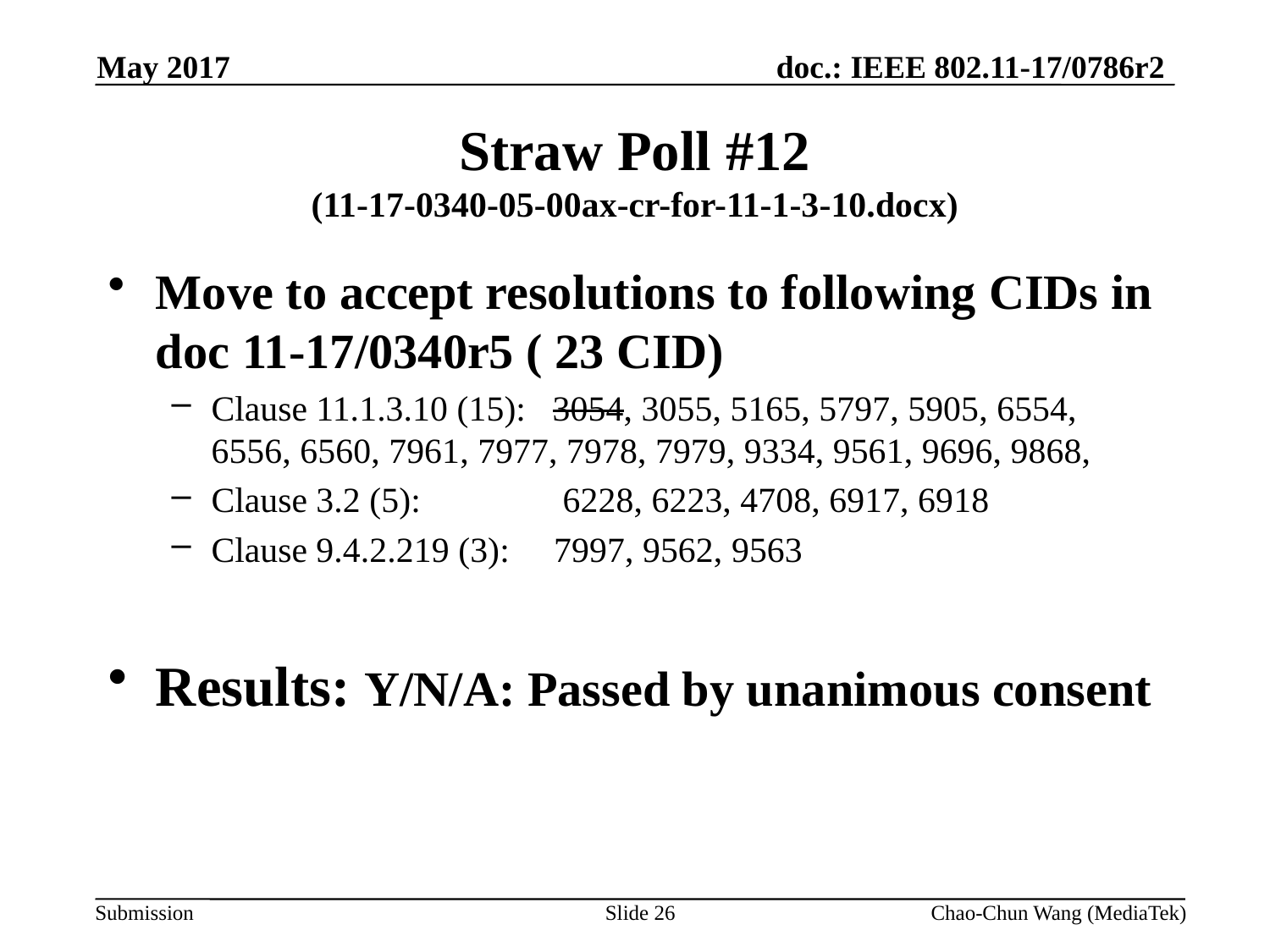

May 2017
# Straw Poll #12 (11-17-0340-05-00ax-cr-for-11-1-3-10.docx)
Move to accept resolutions to following CIDs in doc 11-17/0340r5 ( 23 CID)
Clause 11.1.3.10 (15):   3054, 3055, 5165, 5797, 5905, 6554, 6556, 6560, 7961, 7977, 7978, 7979, 9334, 9561, 9696, 9868,
Clause 3.2 (5):                6228, 6223, 4708, 6917, 6918
Clause 9.4.2.219 (3):     7997, 9562, 9563

Results: Y/N/A: Passed by unanimous consent

Slide 26
Chao-Chun Wang (MediaTek)